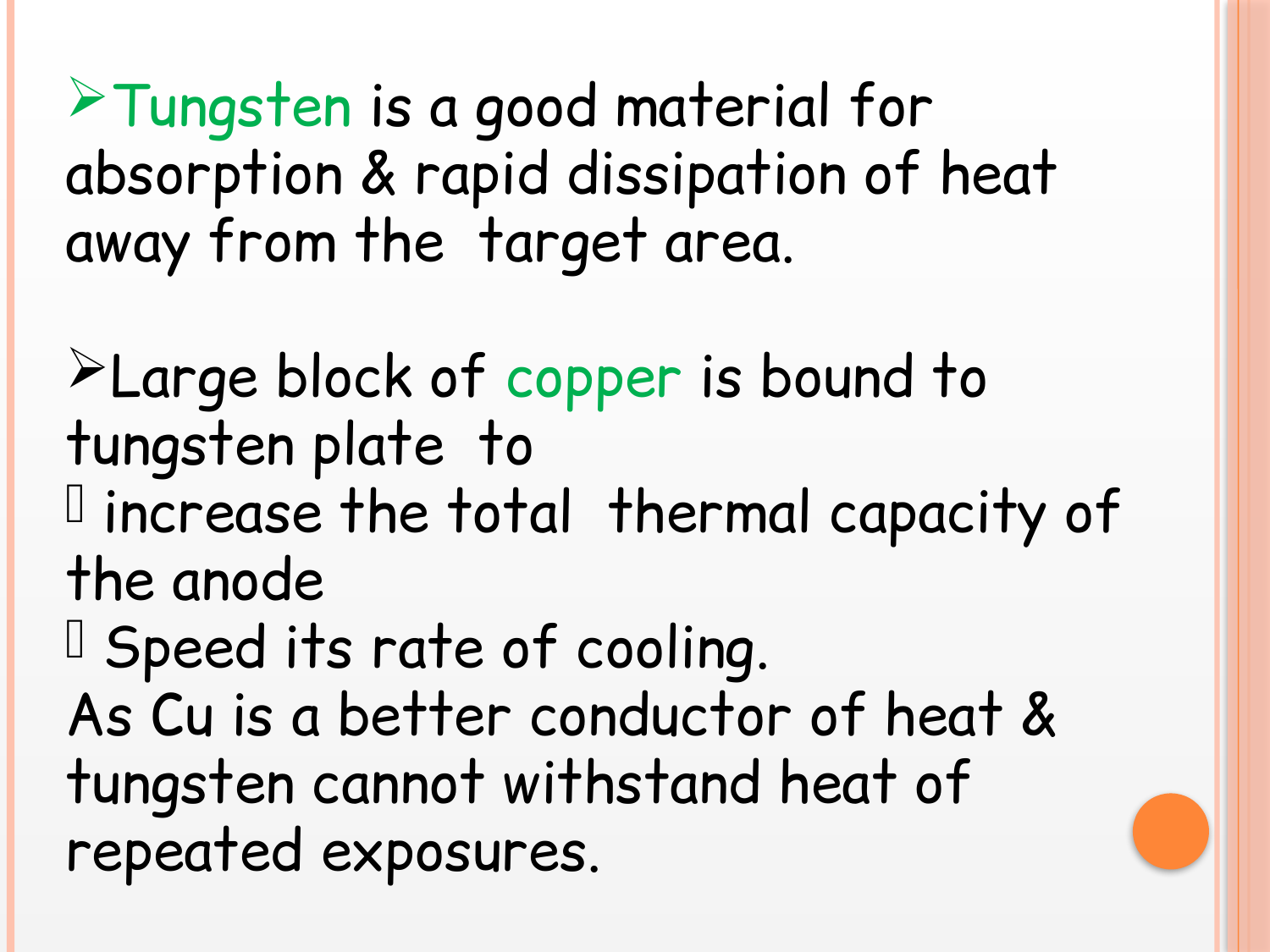

Tungsten is a good material for absorption & rapid dissipation of heat away from the  target area.

Large block of copper is bound to tungsten plate  to
 increase the total  thermal capacity of the anode
 Speed its rate of cooling.
As Cu is a better conductor of heat & tungsten cannot withstand heat of repeated exposures.